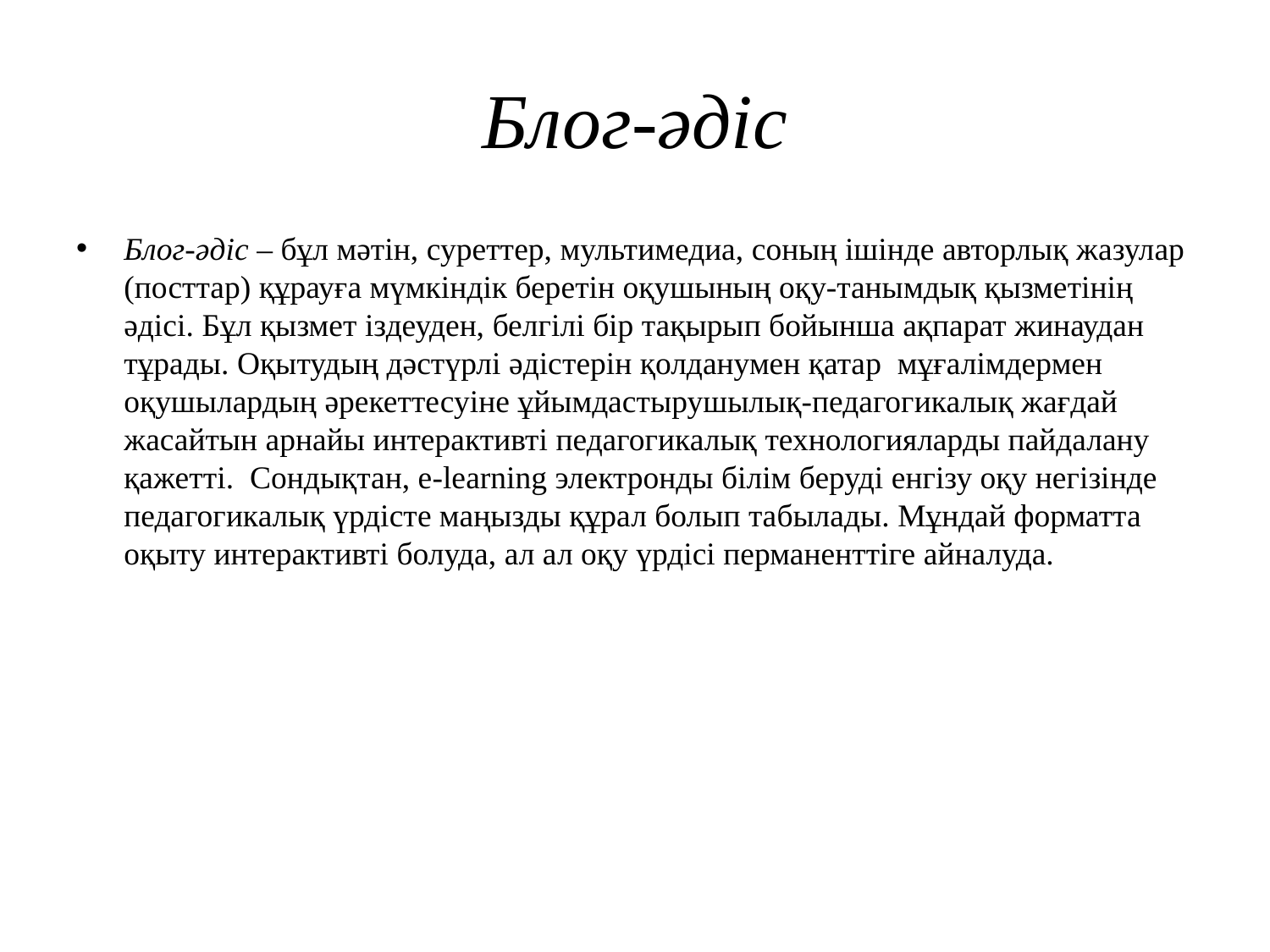

# Блог-әдіс
Блог-әдіс – бұл мәтін, суреттер, мультимедиа, соның ішінде авторлық жазулар (посттар) құрауға мүмкіндік беретін оқушының оқу-танымдық қызметінің әдісі. Бұл қызмет іздеуден, белгілі бір тақырып бойынша ақпарат жинаудан тұрады. Оқытудың дәстүрлі әдістерін қолданумен қатар  мұғалімдермен оқушылардың әрекеттесуіне ұйымдастырушылық-педагогикалық жағдай жасайтын арнайы интерактивті педагогикалық технологияларды пайдалану қажетті.  Сондықтан, e-learning электронды білім беруді енгізу оқу негізінде педагогикалық үрдісте маңызды құрал болып табылады. Мұндай форматта оқыту интерактивті болуда, ал ал оқу үрдісі перманенттіге айналуда.